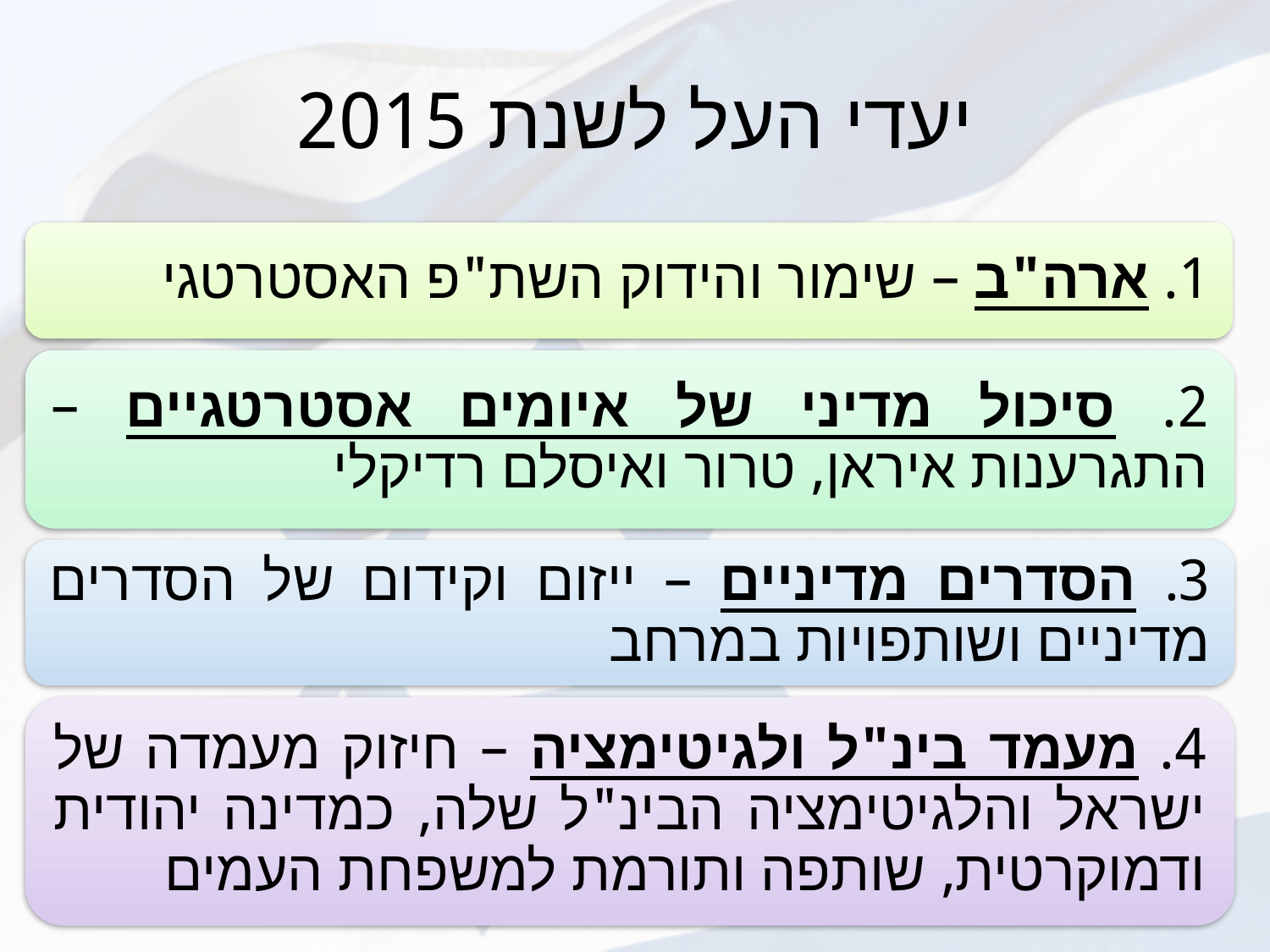

# יעדי העל לשנת 2015
1. ארה"ב – שימור והידוק השת"פ האסטרטגי
2. סיכול מדיני של איומים אסטרטגיים – התגרענות איראן, טרור ואיסלם רדיקלי
3. הסדרים מדיניים – ייזום וקידום של הסדרים מדיניים ושותפויות במרחב
4. מעמד בינ"ל ולגיטימציה – חיזוק מעמדה של ישראל והלגיטימציה הבינ"ל שלה, כמדינה יהודית ודמוקרטית, שותפה ותורמת למשפחת העמים